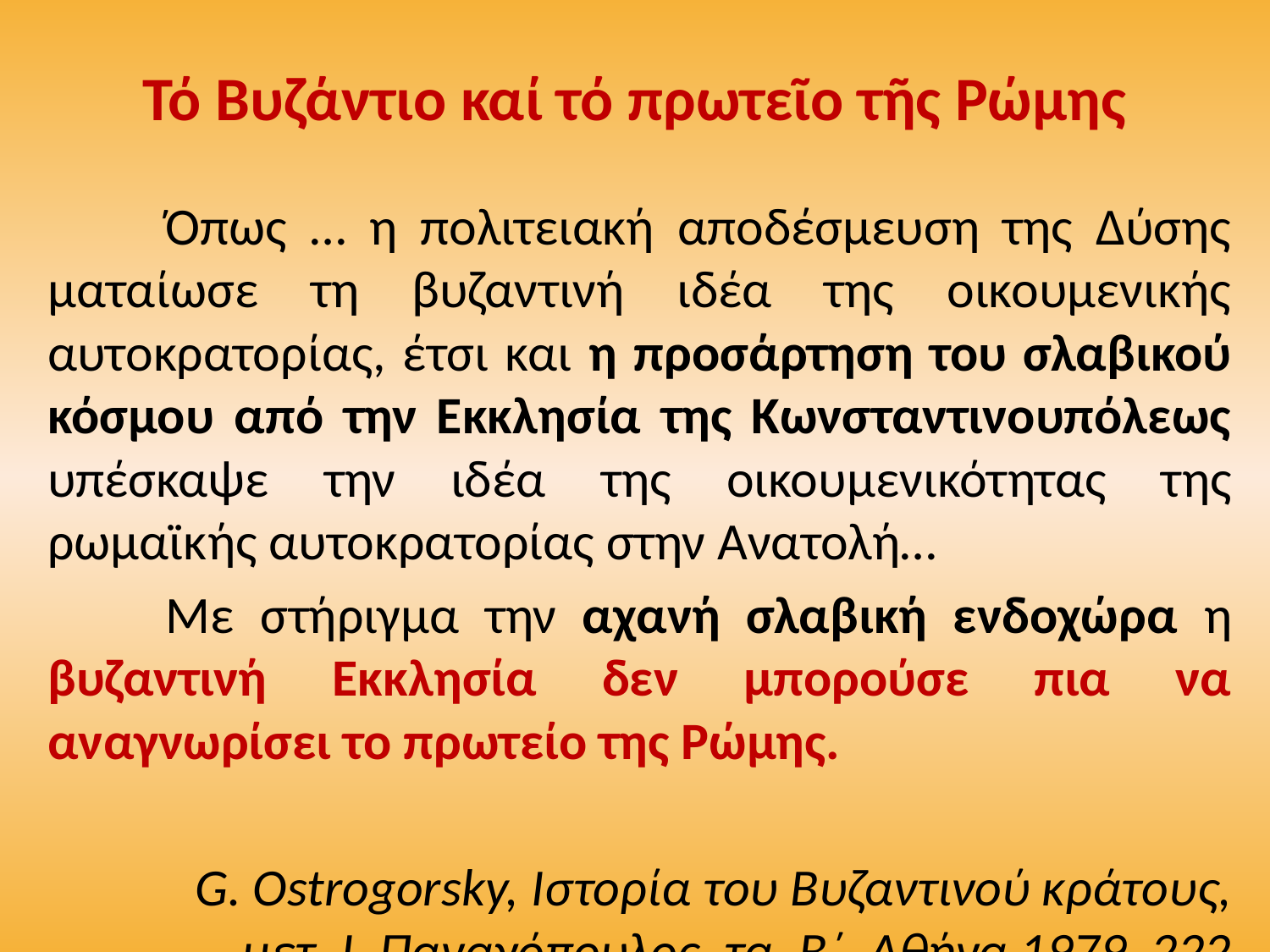

# Τό Βυζάντιο καί τό πρωτεῖο τῆς Ρώμης
	Όπως … η πολιτειακή αποδέσμευση της Δύσης ματαίωσε τη βυζαντινή ιδέα της οικουμενικής αυτοκρατορίας, έτσι και η προσάρτηση του σλαβικού κόσμου από την Εκκλησία της Κωνσταντινουπόλεως υπέσκαψε την ιδέα της οικουμενικότητας της ρωμαϊκής αυτοκρατορίας στην Ανατολή…
	Με στήριγμα την αχανή σλαβική ενδοχώρα η βυζαντινή Εκκλησία δεν μπορούσε πια να αναγνωρίσει το πρωτείο της Ρώμης.

	G. Ostrogorsky, Ιστορία του Βυζαντινού κράτους, μετ. Ι. Παναγόπουλος, τα. Β΄, Αθήνα 1979, 222